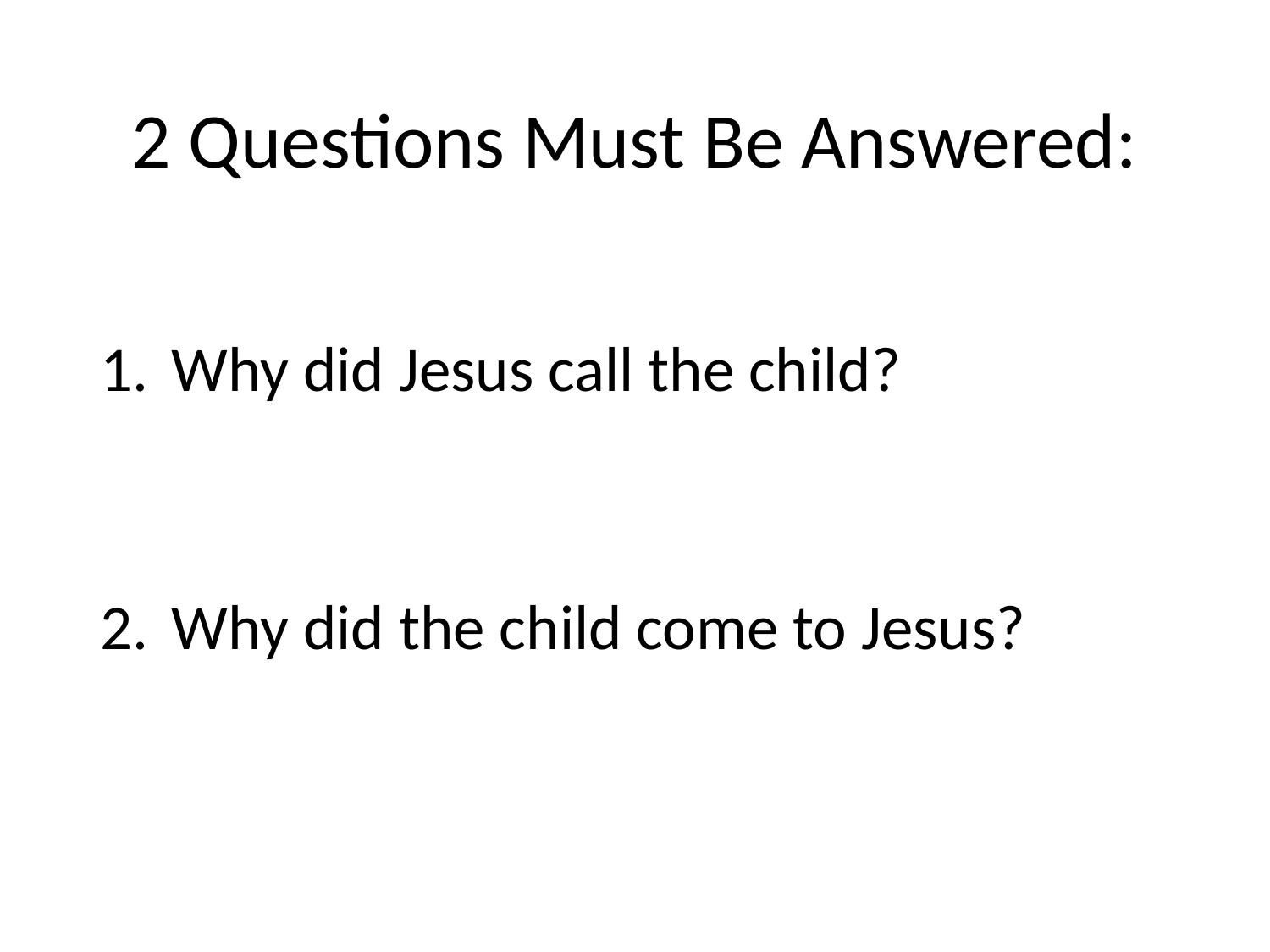

# 2 Questions Must Be Answered:

Why did Jesus call the child?

Why did the child come to Jesus?